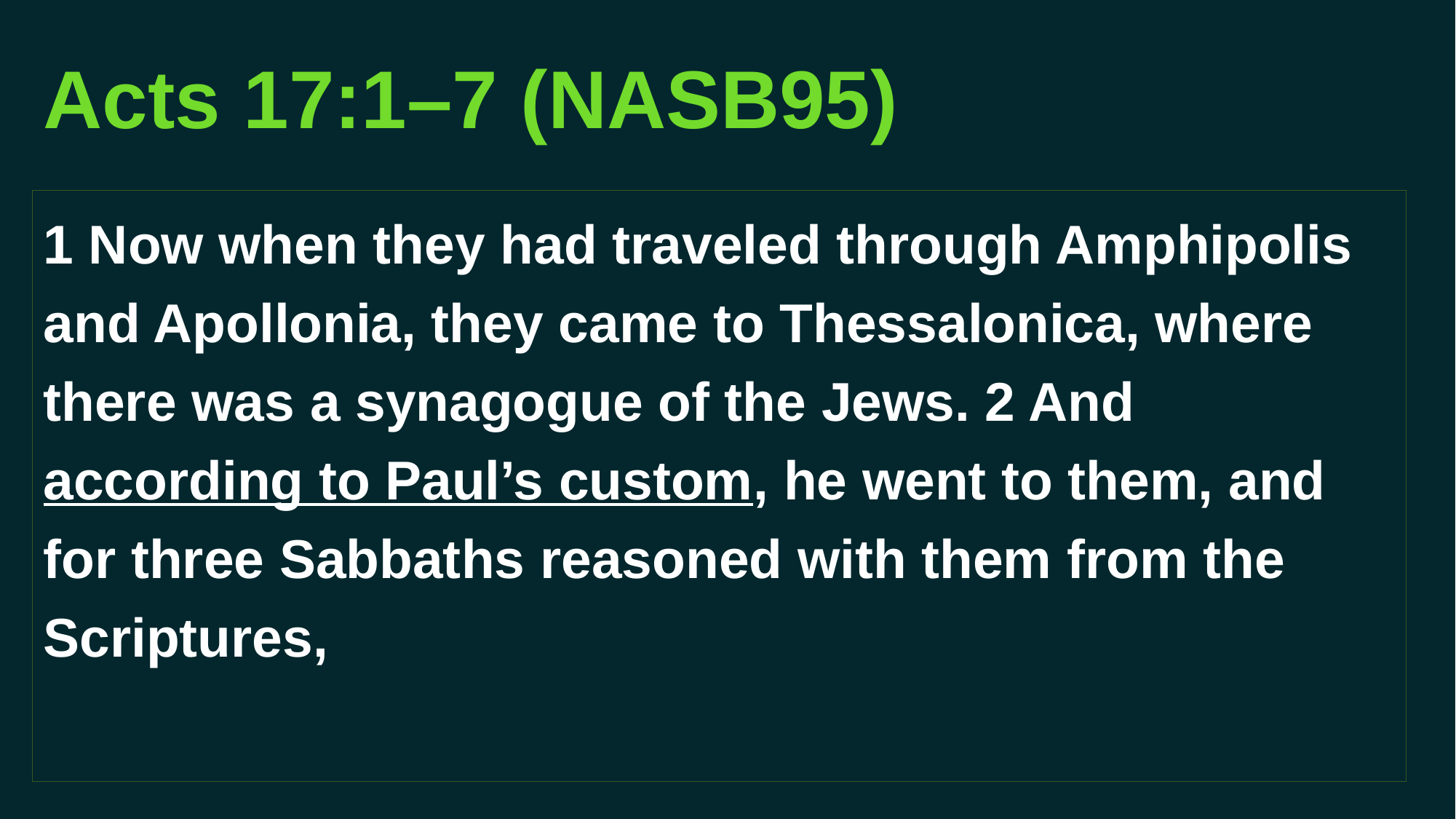

# Acts 17:1–7 (NASB95)
1 Now when they had traveled through Amphipolis and Apollonia, they came to Thessalonica, where there was a synagogue of the Jews. 2 And according to Paul’s custom, he went to them, and for three Sabbaths reasoned with them from the Scriptures,